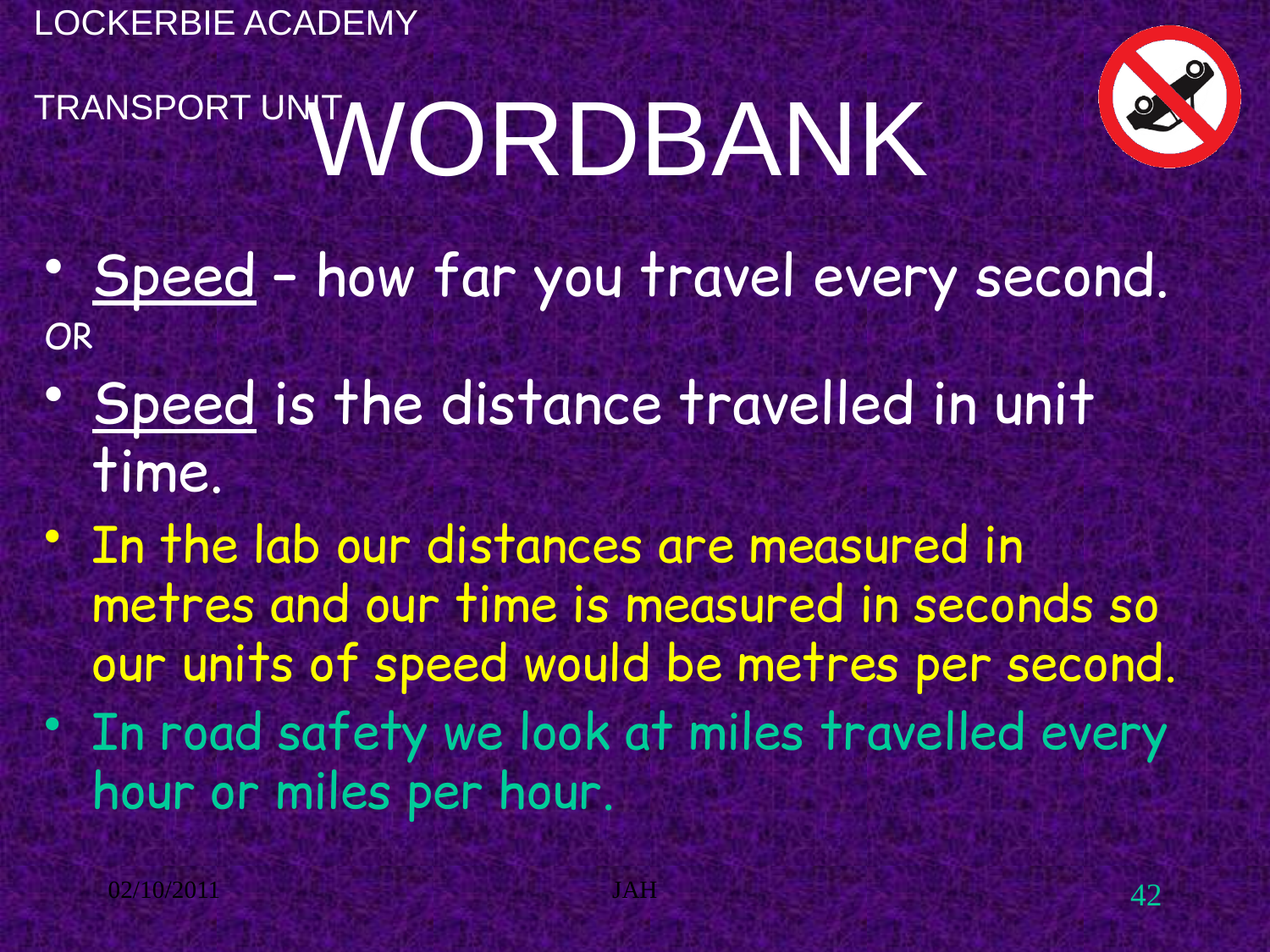

# LOCKERBIE ACADEMY 												TRANSPORT UNIT
WORDBANK
Speed – how far you travel every second.
OR
Speed is the distance travelled in unit time.
In the lab our distances are measured in metres and our time is measured in seconds so our units of speed would be metres per second.
In road safety we look at miles travelled every hour or miles per hour.
02/10/2011
JAH
42